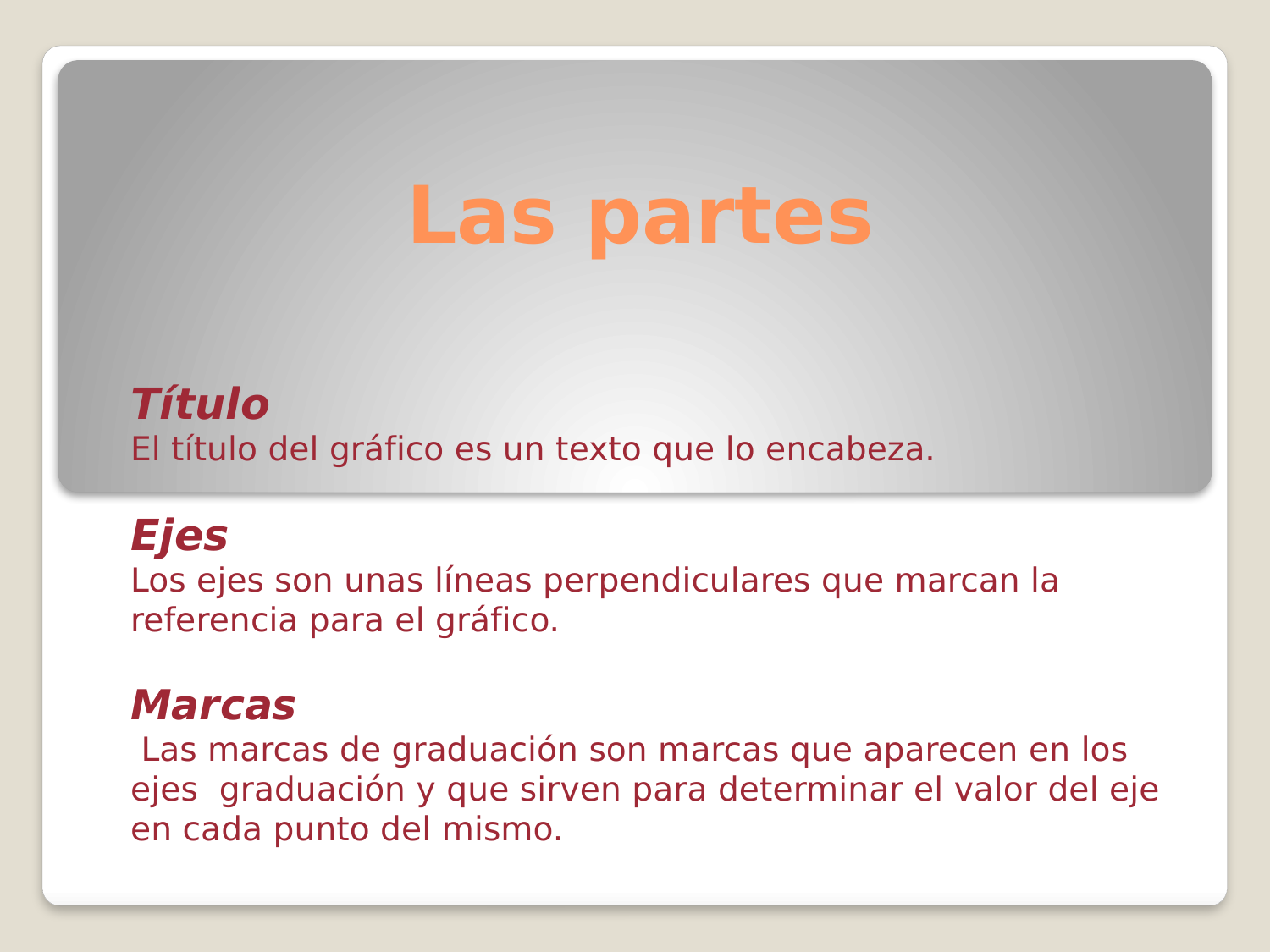

# Las partes

Título
El título del gráfico es un texto que lo encabeza.

Ejes
Los ejes son unas líneas perpendiculares que marcan la referencia para el gráfico.

Marcas
 Las marcas de graduación son marcas que aparecen en los ejes  graduación y que sirven para determinar el valor del eje en cada punto del mismo.